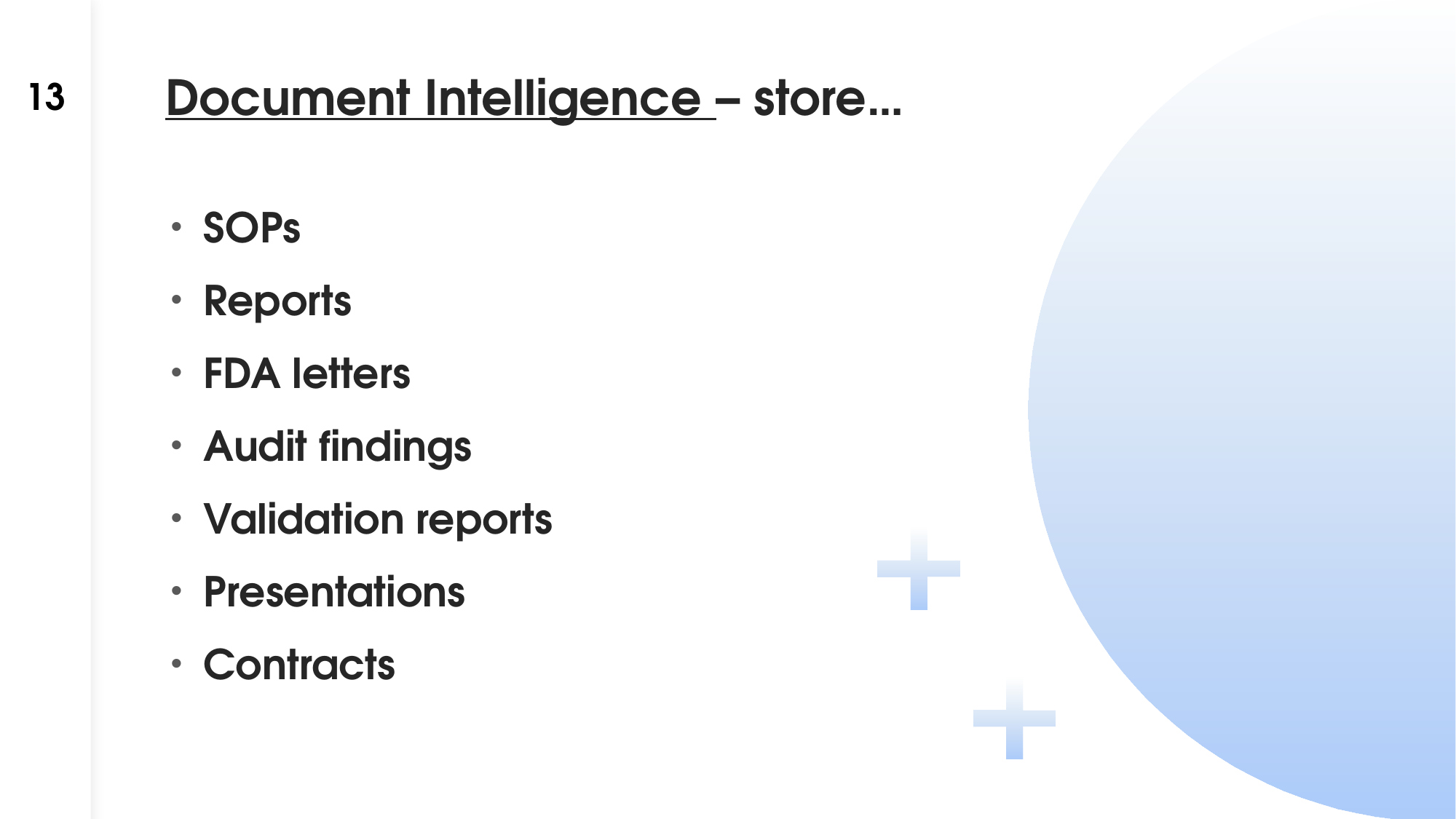

13
# Document Intelligence – store…
SOPs
Reports
FDA letters
Audit findings
Validation reports
Presentations
Contracts